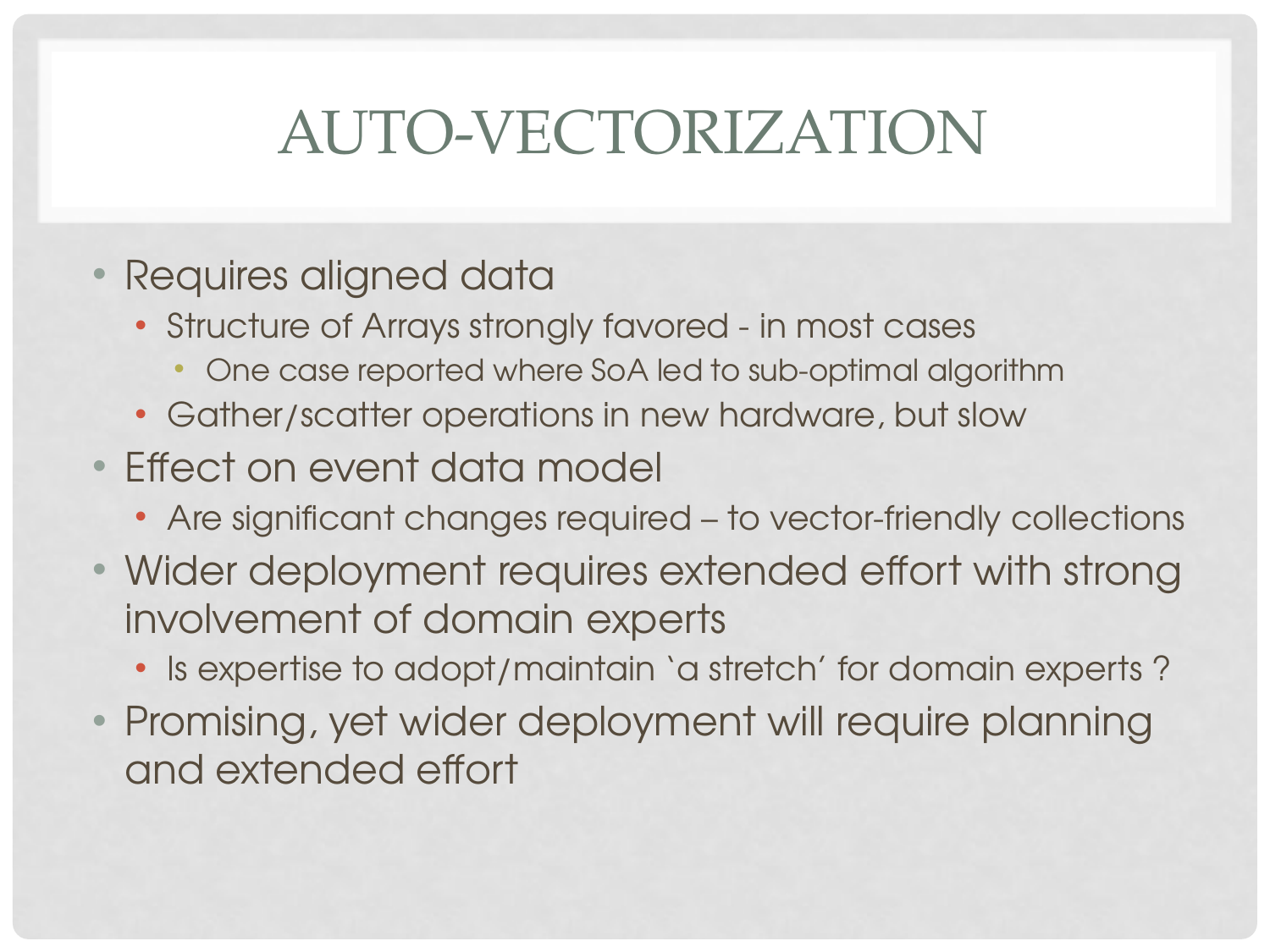

# Auto-vectorization
Requires aligned data
Structure of Arrays strongly favored - in most cases
One case reported where SoA led to sub-optimal algorithm
Gather/scatter operations in new hardware, but slow
Effect on event data model
Are significant changes required – to vector-friendly collections
Wider deployment requires extended effort with strong involvement of domain experts
Is expertise to adopt/maintain ‘a stretch’ for domain experts ?
Promising, yet wider deployment will require planning and extended effort